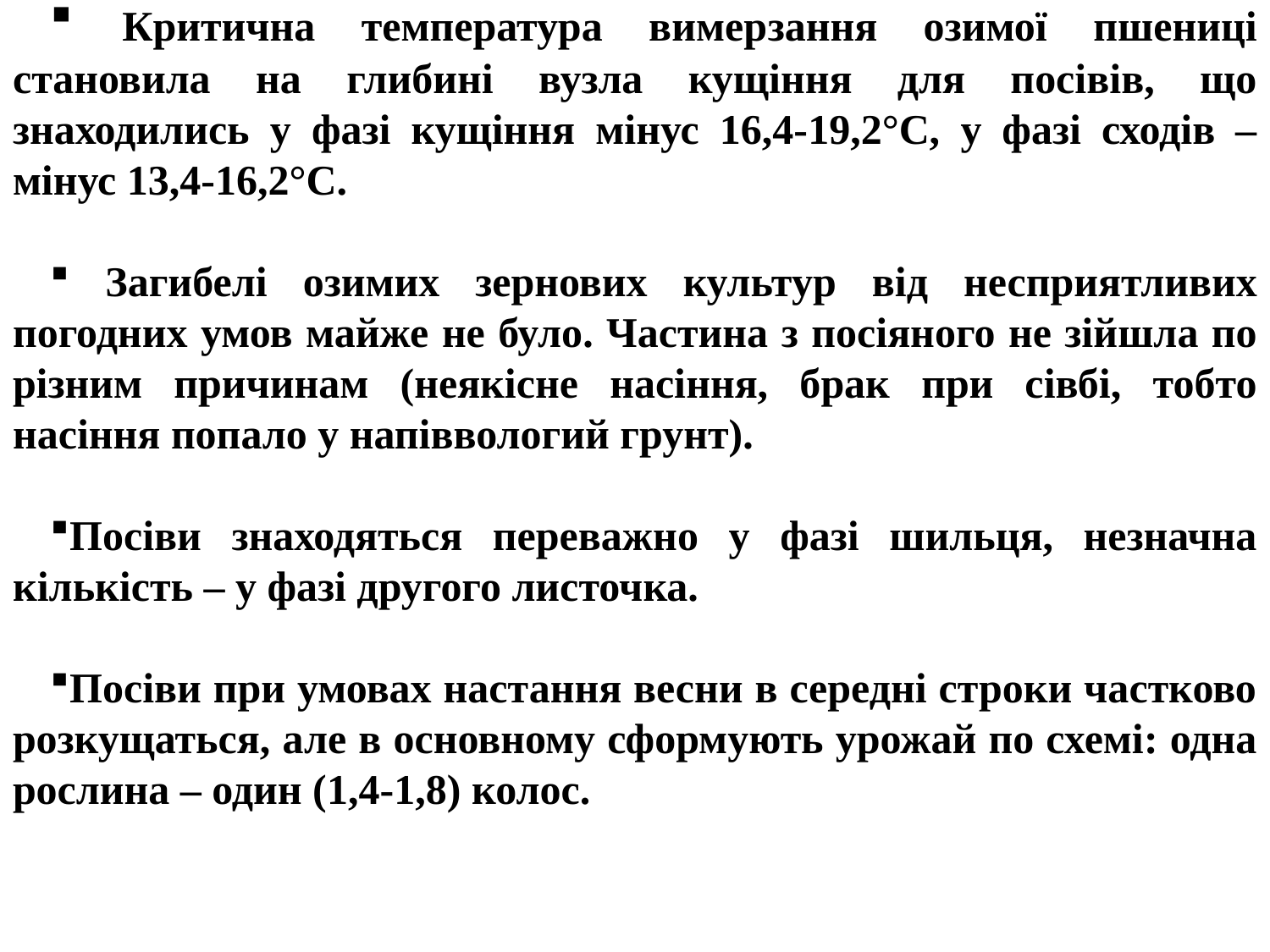

Критична температура вимерзання озимої пшениці становила на глибині вузла кущіння для посівів, що знаходились у фазі кущіння мінус 16,4-19,2°С, у фазі сходів – мінус 13,4-16,2°С.

 Загибелі озимих зернових культур від несприятливих погодних умов майже не було. Частина з посіяного не зійшла по різним причинам (неякісне насіння, брак при сівбі, тобто насіння попало у напіввологий грунт).

Посіви знаходяться переважно у фазі шильця, незначна кількість – у фазі другого листочка.

Посіви при умовах настання весни в середні строки частково розкущаться, але в основному сформують урожай по схемі: одна рослина – один (1,4-1,8) колос.